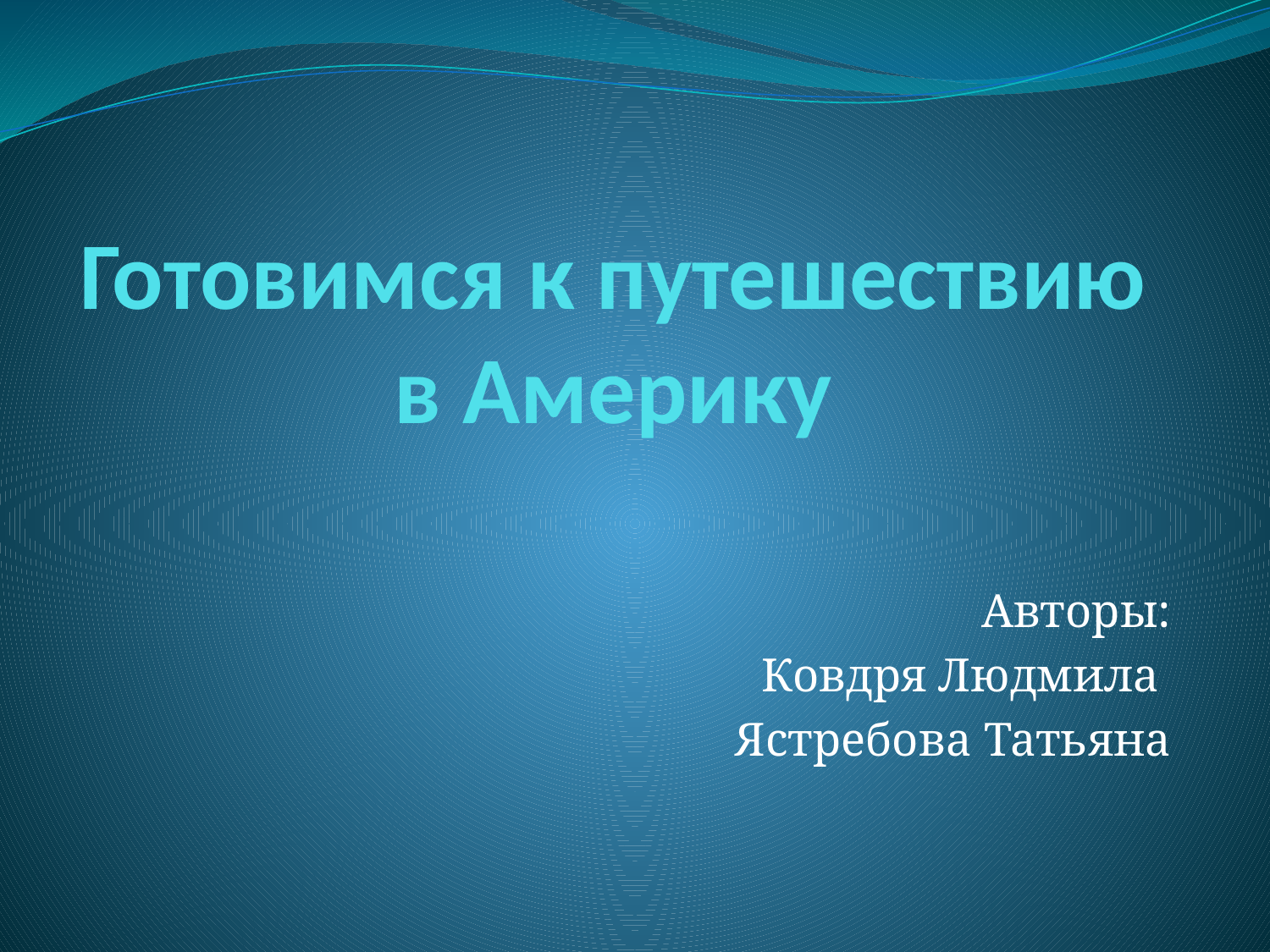

# Готовимся к путешествию в Америку
Авторы:
Ковдря Людмила
Ястребова Татьяна